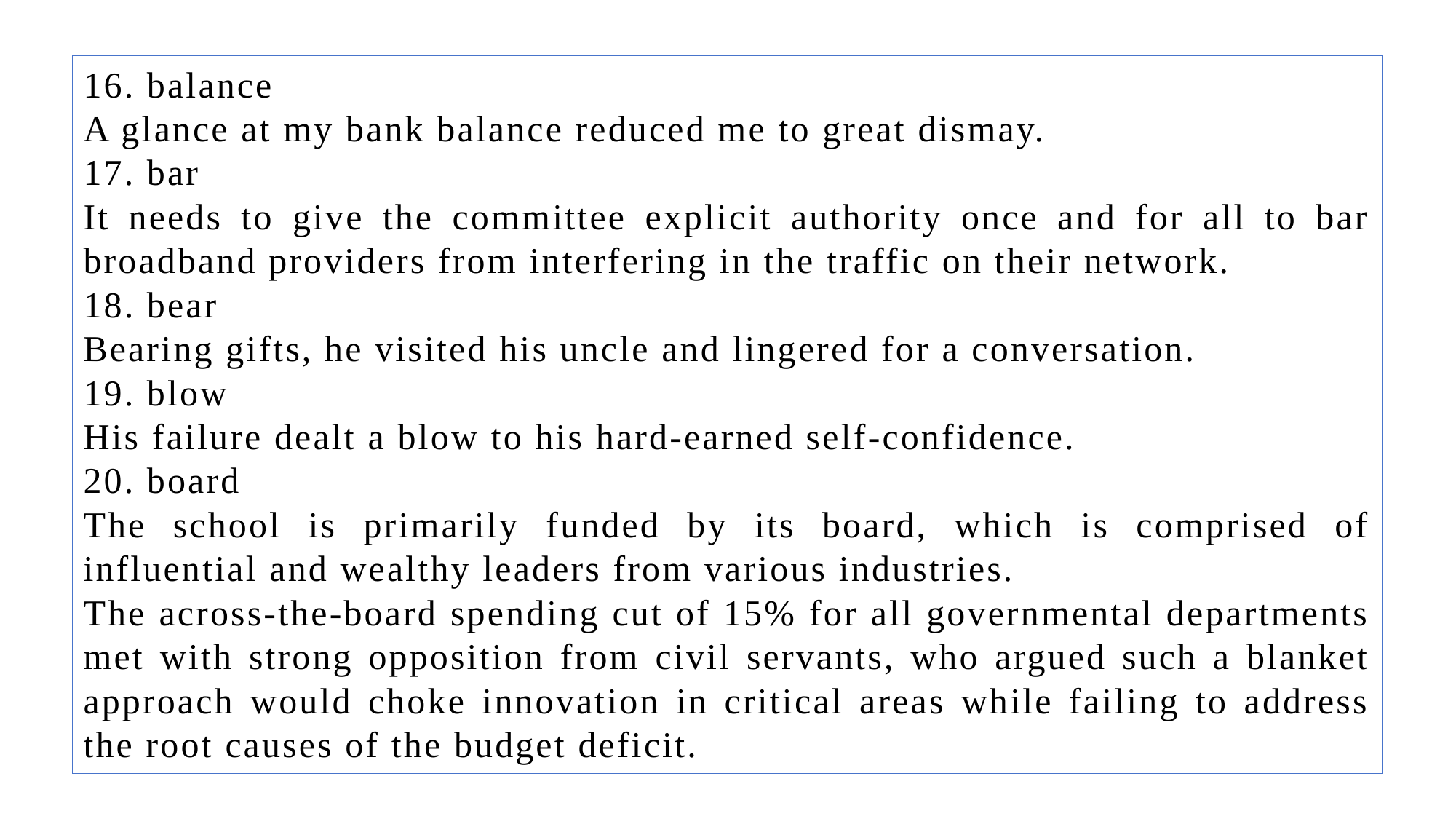

16. balance
A glance at my bank balance reduced me to great dismay.
17. bar
It needs to give the committee explicit authority once and for all to bar broadband providers from interfering in the traffic on their network.
18. bear
Bearing gifts, he visited his uncle and lingered for a conversation.
19. blow
His failure dealt a blow to his hard-earned self-confidence.
20. board
The school is primarily funded by its board, which is comprised of influential and wealthy leaders from various industries.
The across-the-board spending cut of 15% for all governmental departments met with strong opposition from civil servants, who argued such a blanket approach would choke innovation in critical areas while failing to address the root causes of the budget deficit.